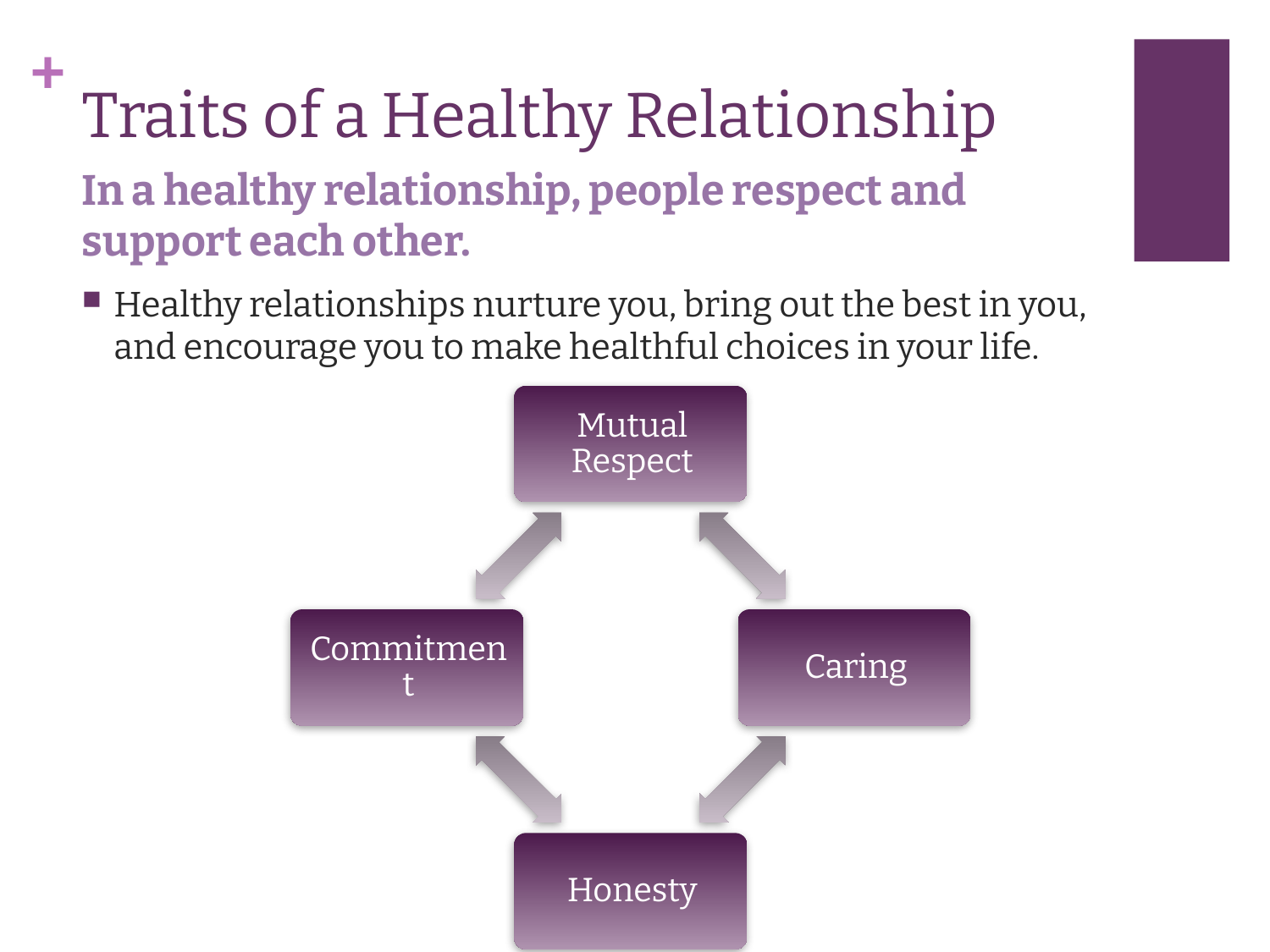

# Traits of a Healthy Relationship
In a healthy relationship, people respect and support each other.

Healthy relationships nurture you, bring out the best in you, and encourage you to make healthful choices in your life.

Mutual Respect

Caring

Honesty

Commitment